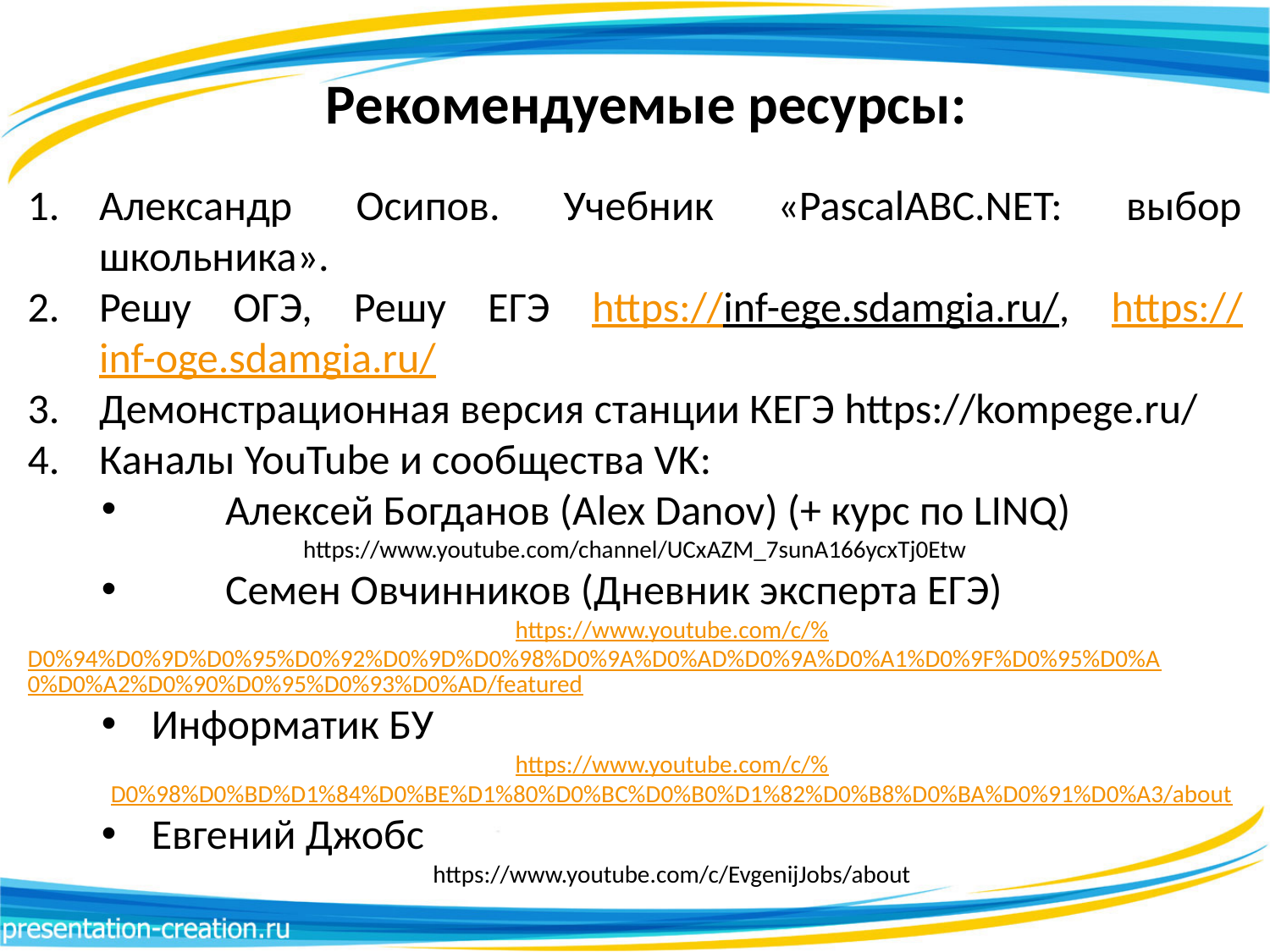

# Рекомендуемые ресурсы:
Александр Осипов. Учебник «PascalABC.NET: выбор школьника».
Решу ОГЭ, Решу ЕГЭ https://inf-ege.sdamgia.ru/, https://inf-oge.sdamgia.ru/
Демонстрационная версия станции КЕГЭ https://kompege.ru/
Каналы YouTube и сообщества VK:
	Алексей Богданов (Alex Danov) (+ курс по LINQ)
https://www.youtube.com/channel/UCxAZM_7sunA166ycxTj0Etw
	Семен Овчинников (Дневник эксперта ЕГЭ)
https://www.youtube.com/c/%D0%94%D0%9D%D0%95%D0%92%D0%9D%D0%98%D0%9A%D0%AD%D0%9A%D0%A1%D0%9F%D0%95%D0%A0%D0%A2%D0%90%D0%95%D0%93%D0%AD/featured
Информатик БУ
https://www.youtube.com/c/%D0%98%D0%BD%D1%84%D0%BE%D1%80%D0%BC%D0%B0%D1%82%D0%B8%D0%BA%D0%91%D0%A3/about
Евгений Джобс
https://www.youtube.com/c/EvgenijJobs/about